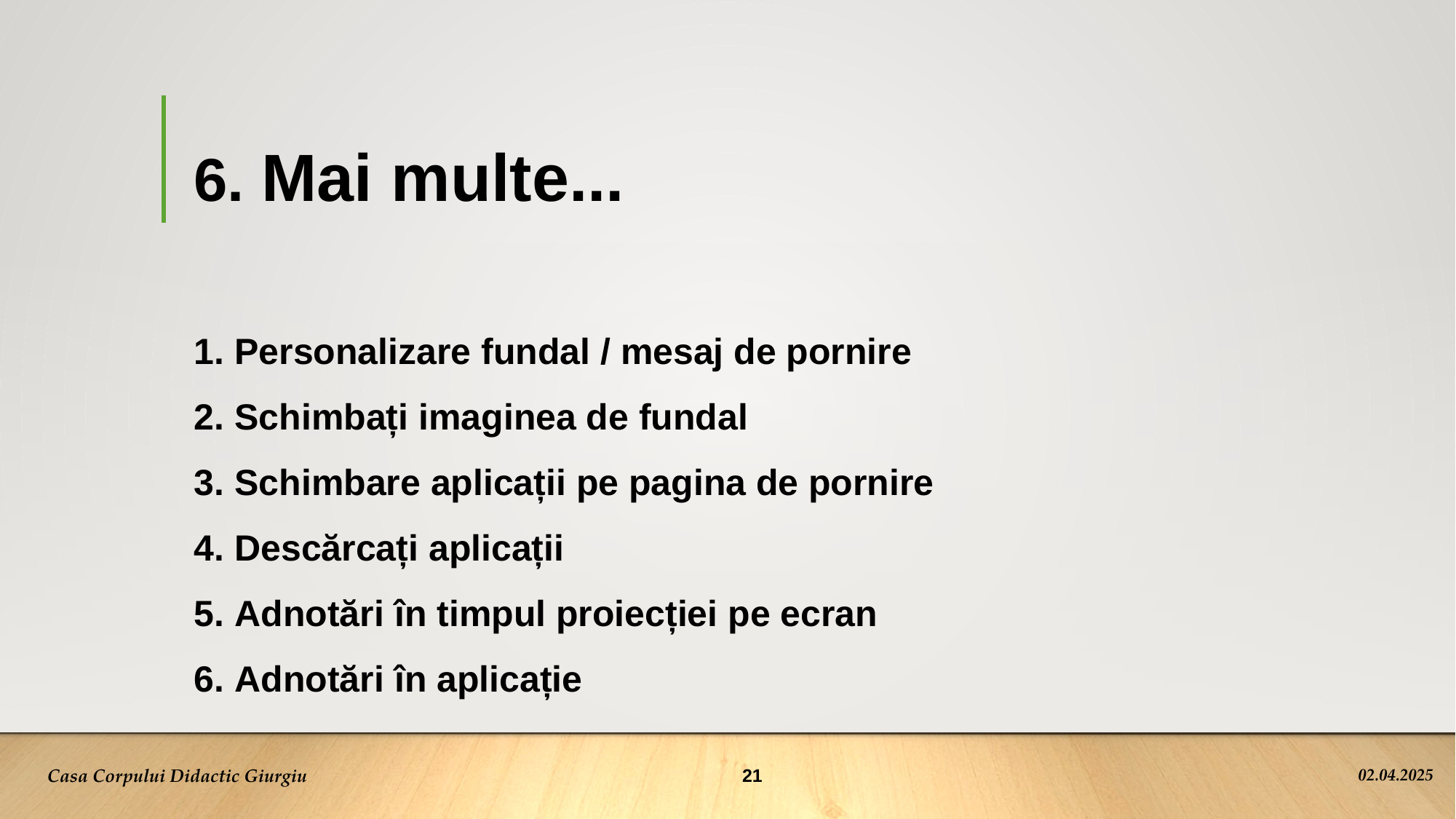

# 6. Mai multe...
Personalizare fundal / mesaj de pornire
Schimbați imaginea de fundal
Schimbare aplicații pe pagina de pornire
Descărcați aplicații
Adnotări în timpul proiecției pe ecran
Adnotări în aplicație
21